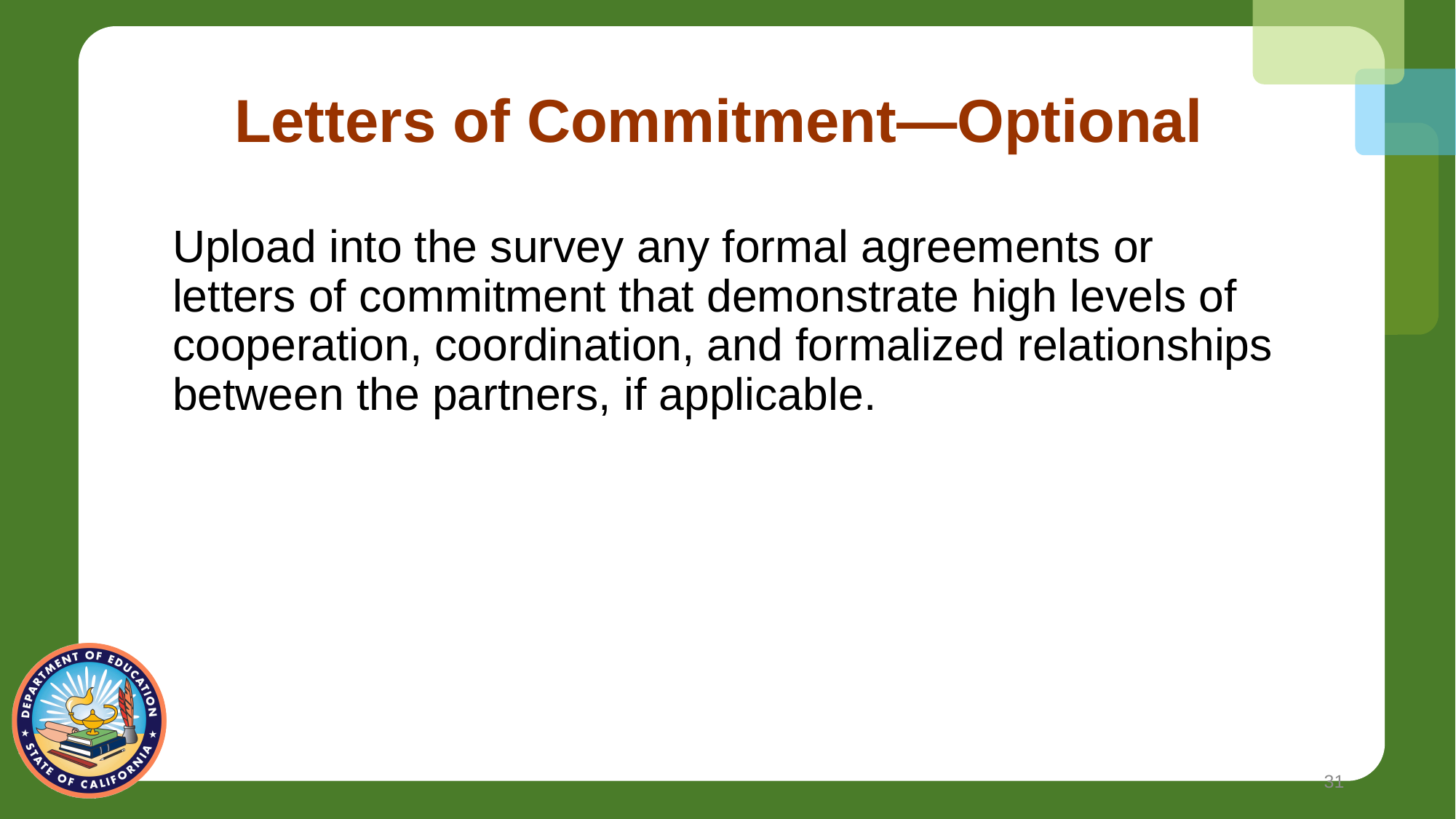

# Letters of Commitment—Optional
Upload into the survey any formal agreements or letters of commitment that demonstrate high levels of cooperation, coordination, and formalized relationships between the partners, if applicable.
31